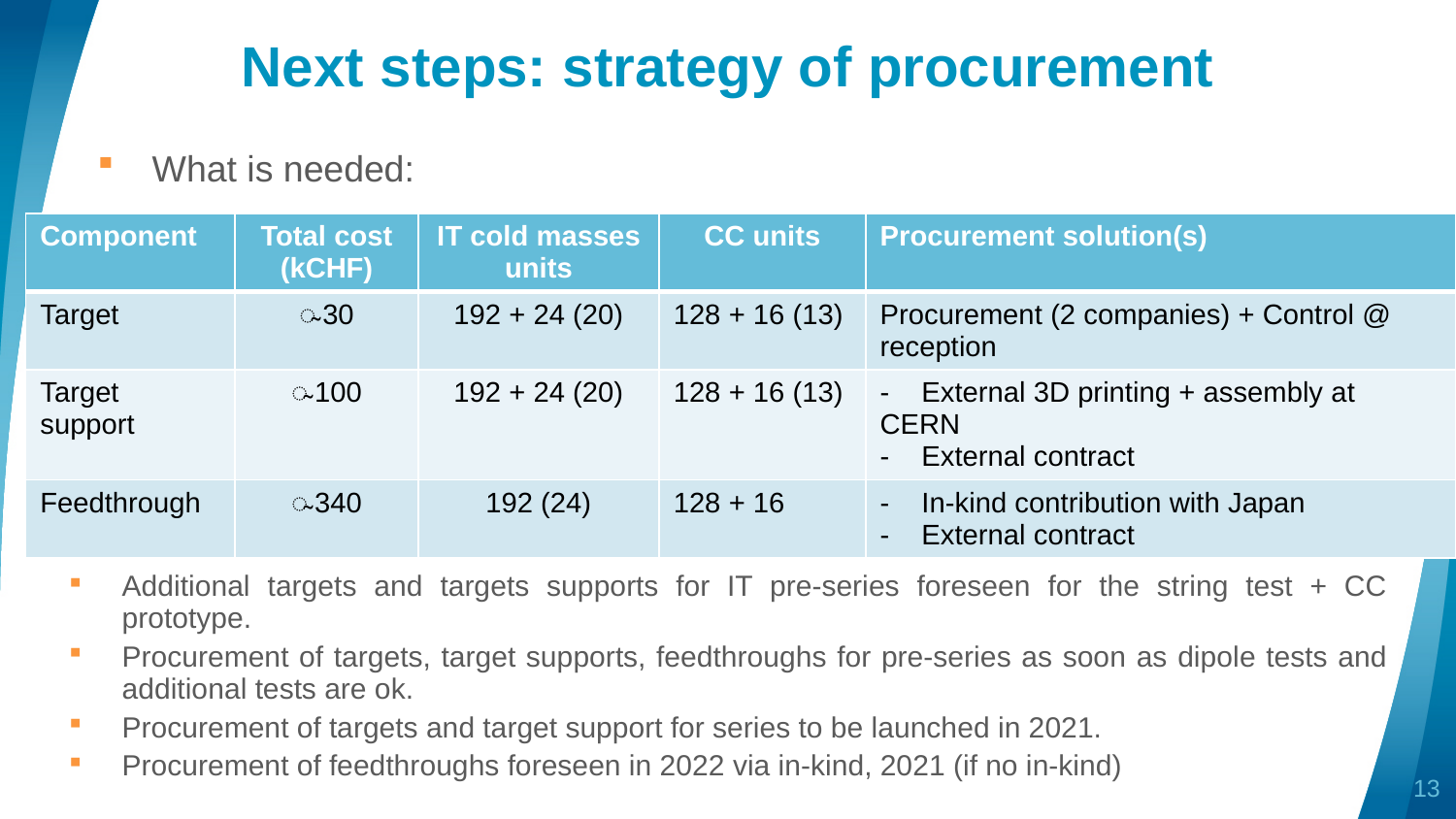

# Next steps: strategy of procurement
What is needed:
| Component | Total cost (kCHF) | IT cold masses units | CC units | Procurement solution(s) |
| --- | --- | --- | --- | --- |
| Target | ̴ 30 | 192 + 24 (20) | 128 + 16 (13) | Procurement (2 companies) + Control @ reception |
| Target support | ̴ 100 | 192 + 24 (20) | 128 + 16 (13) | - External 3D printing + assembly at CERN - External contract |
| Feedthrough | ̴ 340 | 192 (24) | 128 + 16 | - In-kind contribution with Japan - External contract |
Additional targets and targets supports for IT pre-series foreseen for the string test + CC prototype.
Procurement of targets, target supports, feedthroughs for pre-series as soon as dipole tests and additional tests are ok.
Procurement of targets and target support for series to be launched in 2021.
Procurement of feedthroughs foreseen in 2022 via in-kind, 2021 (if no in-kind)

13